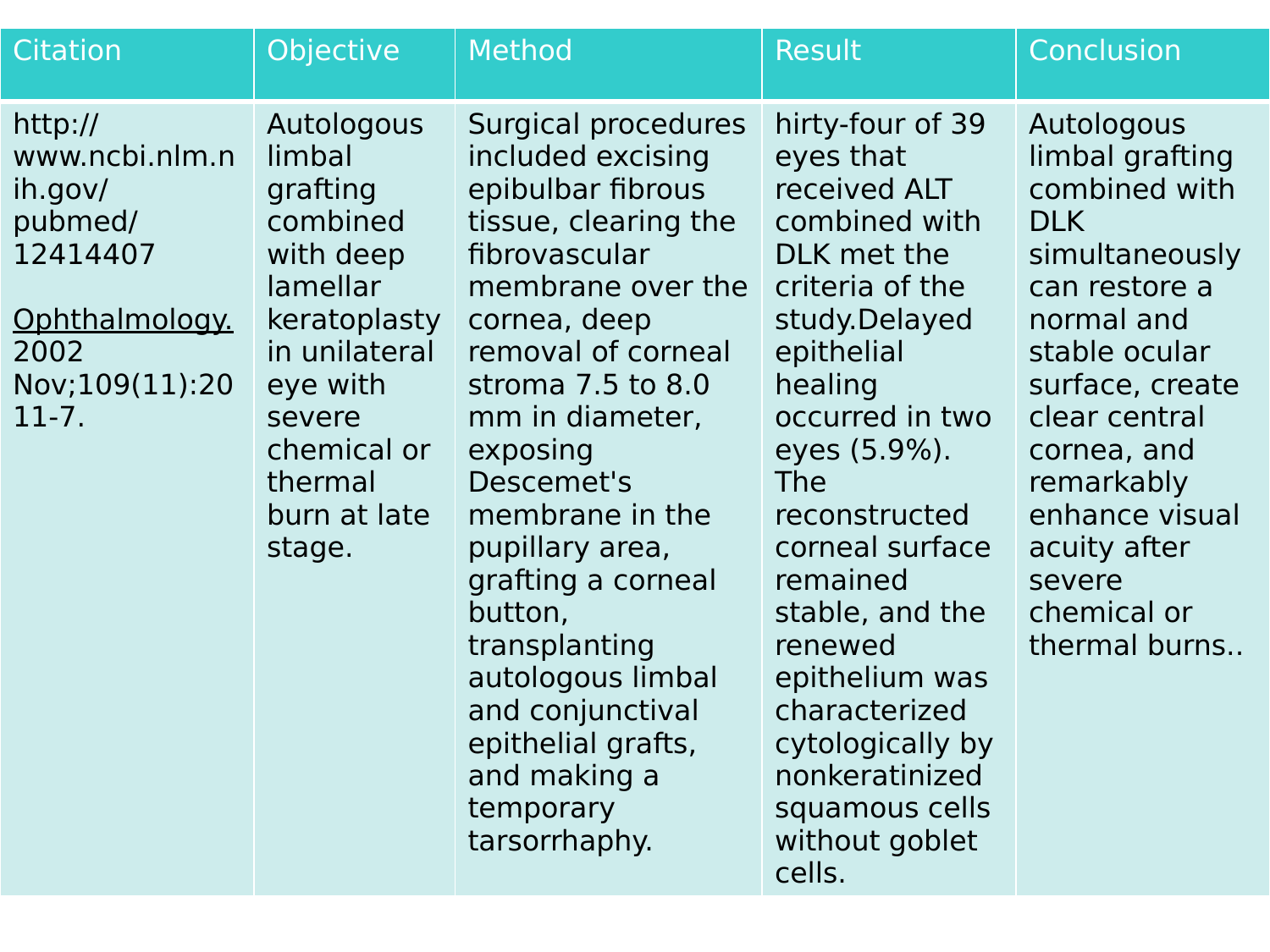

| Citation | Objective | Method | Result | Conclusion |
| --- | --- | --- | --- | --- |
| http://www.ncbi.nlm.nih.gov/pubmed/12414407  Ophthalmology. 2002 Nov;109(11):2011-7. | Autologous limbal grafting combined with deep lamellar keratoplasty in unilateral eye with severe chemical or thermal burn at late stage. | Surgical procedures included excising epibulbar fibrous tissue, clearing the fibrovascular membrane over the cornea, deep removal of corneal stroma 7.5 to 8.0 mm in diameter, exposing Descemet's membrane in the pupillary area, grafting a corneal button, transplanting autologous limbal and conjunctival epithelial grafts, and making a temporary tarsorrhaphy. | hirty-four of 39 eyes that received ALT combined with DLK met the criteria of the study.Delayed epithelial healing occurred in two eyes (5.9%). The reconstructed corneal surface remained stable, and the renewed epithelium was characterized cytologically by nonkeratinized squamous cells without goblet cells. | Autologous limbal grafting combined with DLK simultaneously can restore a normal and stable ocular surface, create clear central cornea, and remarkably enhance visual acuity after severe chemical or thermal burns.. |